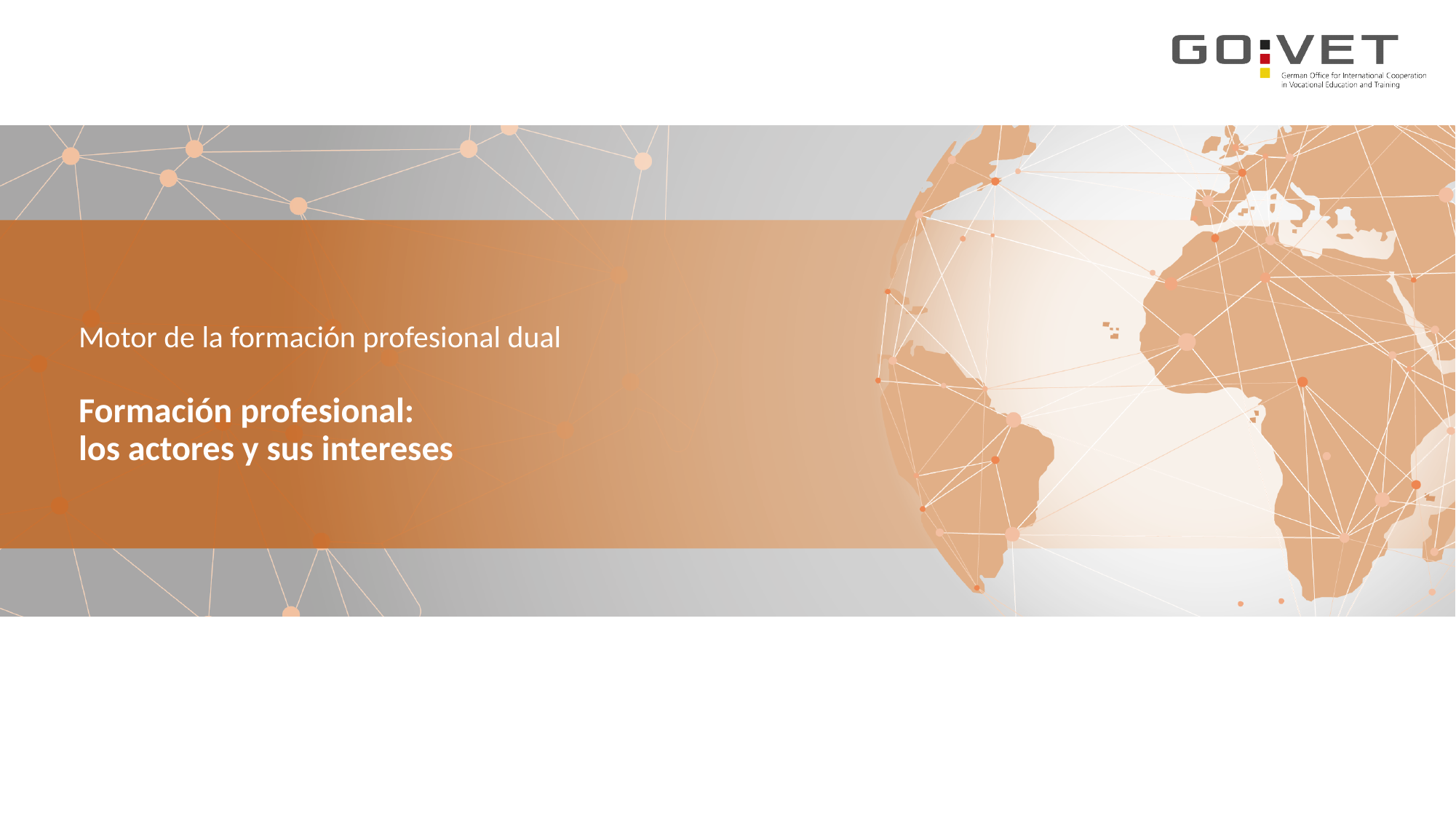

Motor de la formación profesional dual
Formación profesional:
los actores y sus intereses